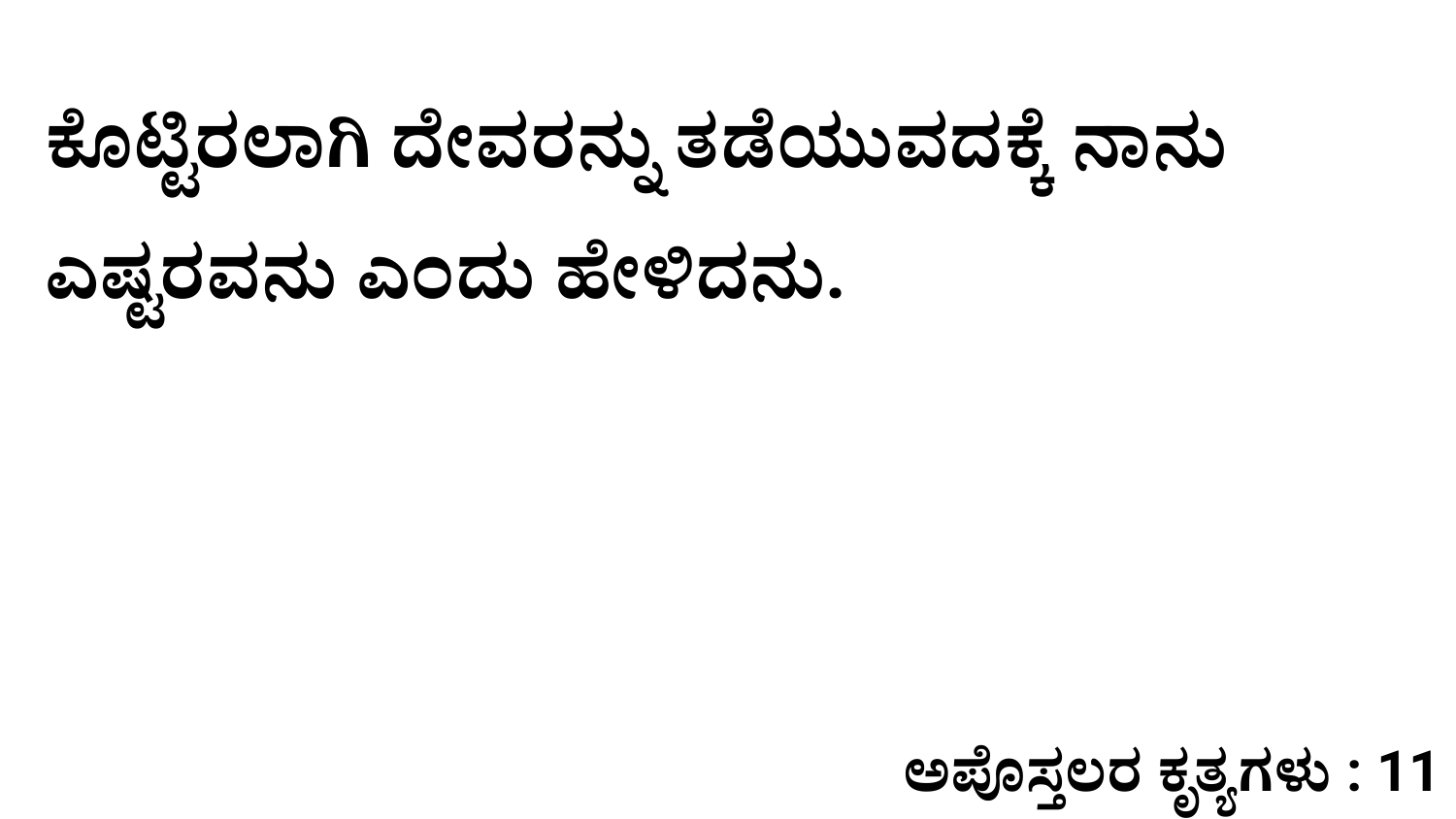

ಕೊಟ್ಟಿರಲಾಗಿ ದೇವರನ್ನು ತಡೆಯುವದಕ್ಕೆ ನಾನು ಎಷ್ಟರವನು ಎಂದು ಹೇಳಿದನು.
ಅಪೊಸ್ತಲರ ಕೃತ್ಯಗಳು : 11